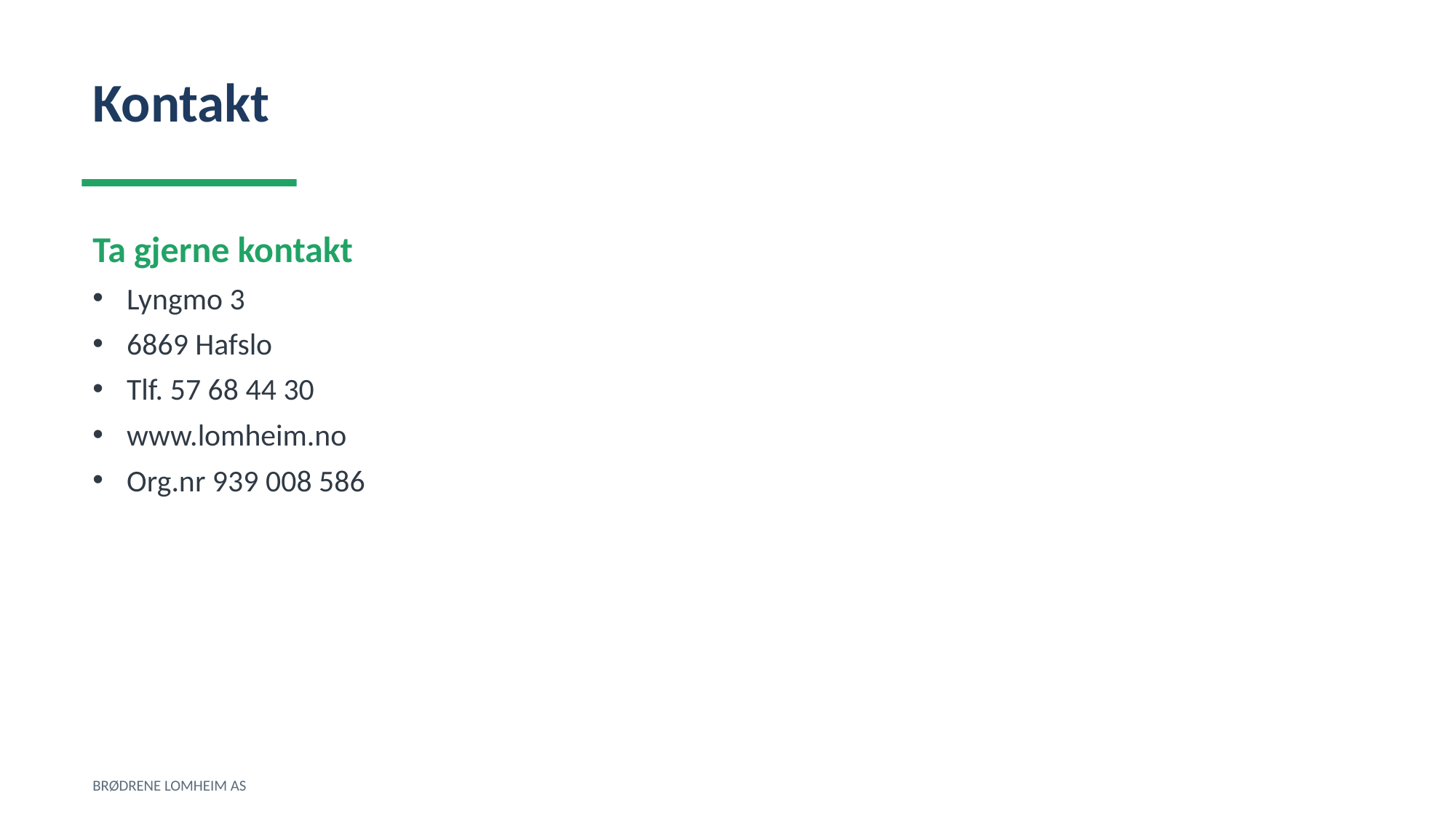

Kontakt

Ta gjerne kontakt
Lyngmo 3
6869 Hafslo
Tlf. 57 68 44 30
www.lomheim.no
Org.nr 939 008 586
BRØDRENE LOMHEIM AS